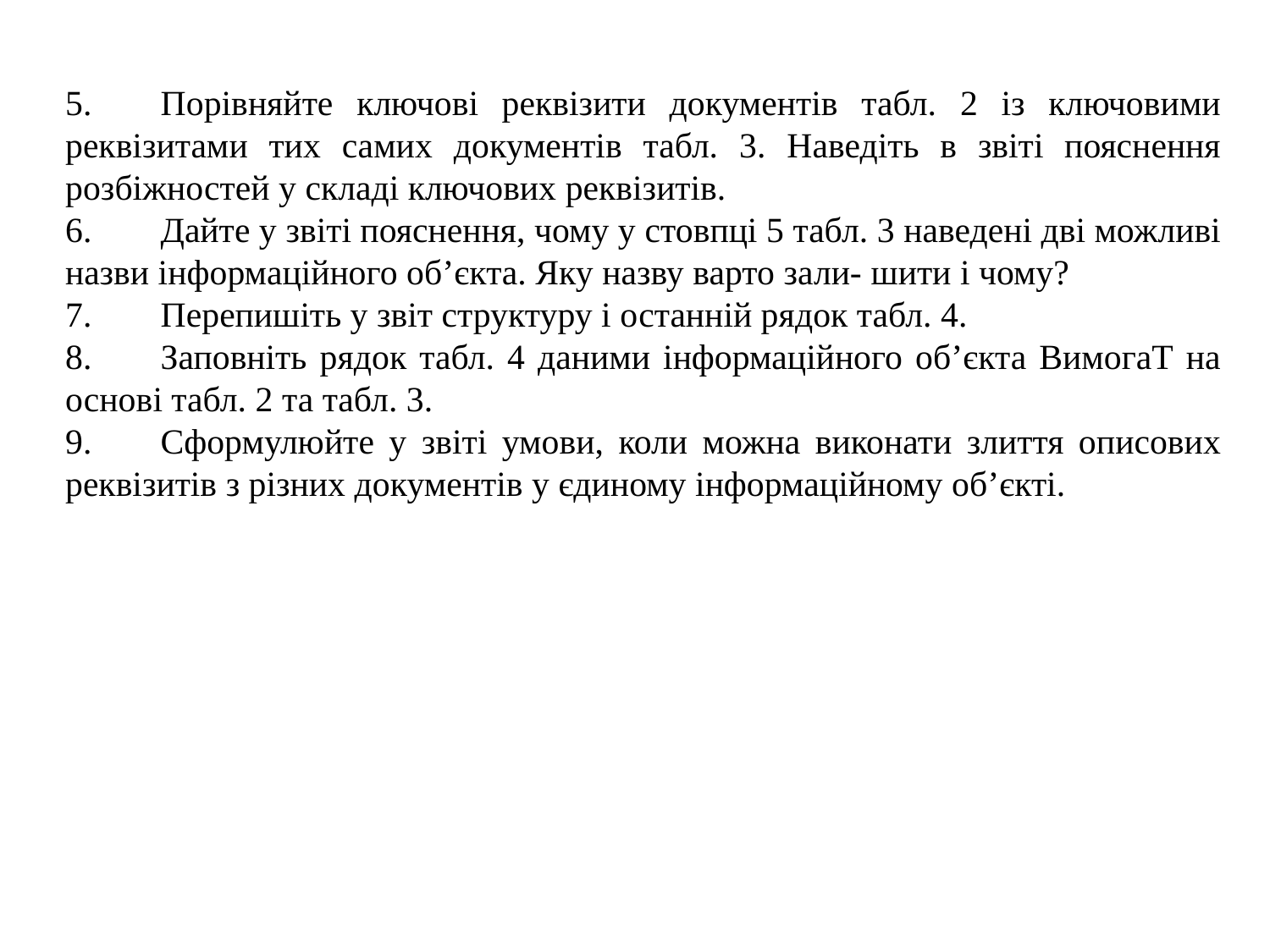

5.	Порівняйте ключові реквізити документів табл. 2 із ключовими реквізитами тих самих документів табл. 3. Наведіть в звіті пояснення розбіжностей у складі ключових реквізитів.
6.	Дайте у звіті пояснення, чому у стовпці 5 табл. 3 наведені дві можливі назви інформаційного об’єкта. Яку назву варто зали- шити і чому?
7.	Перепишіть у звіт структуру і останній рядок табл. 4.
8.	Заповніть рядок табл. 4 даними інформаційного об’єкта ВимогаТ на основі табл. 2 та табл. 3.
9.	Сформулюйте у звіті умови, коли можна виконати злиття описових реквізитів з різних документів у єдиному інформаційному об’єкті.